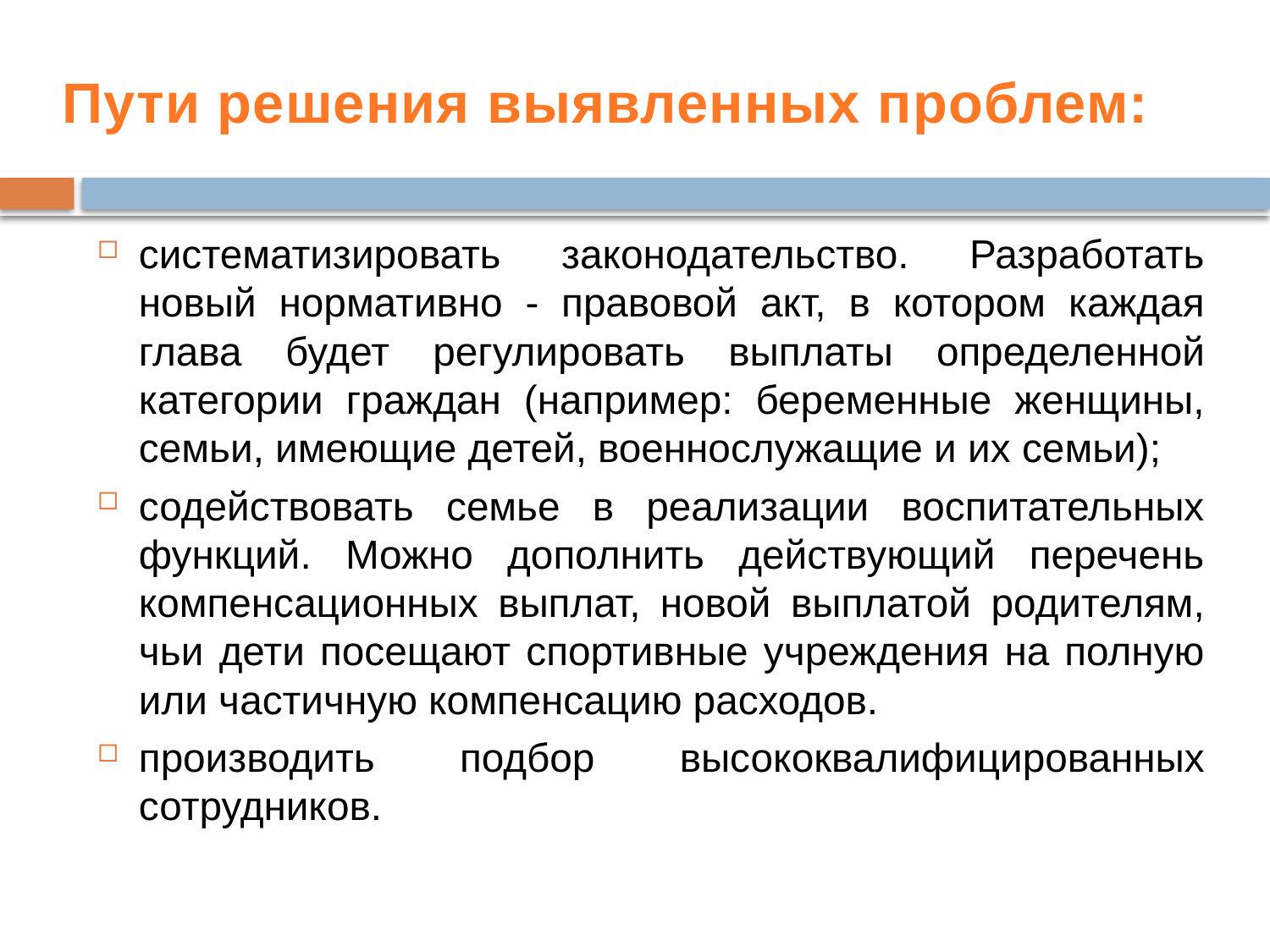

# Пути решения выявленных проблем:
систематизировать законодательство. Разработать новый нормативно - правовой акт, в котором каждая глава будет регулировать выплаты определенной категории граждан (например: беременные женщины, семьи, имеющие детей, военнослужащие и их семьи);
содействовать семье в реализации воспитательных функций. Можно дополнить действующий перечень компенсационных выплат, новой выплатой родителям, чьи дети посещают спортивные учреждения на полную или частичную компенсацию расходов.
производить подбор высококвалифицированных сотрудников.